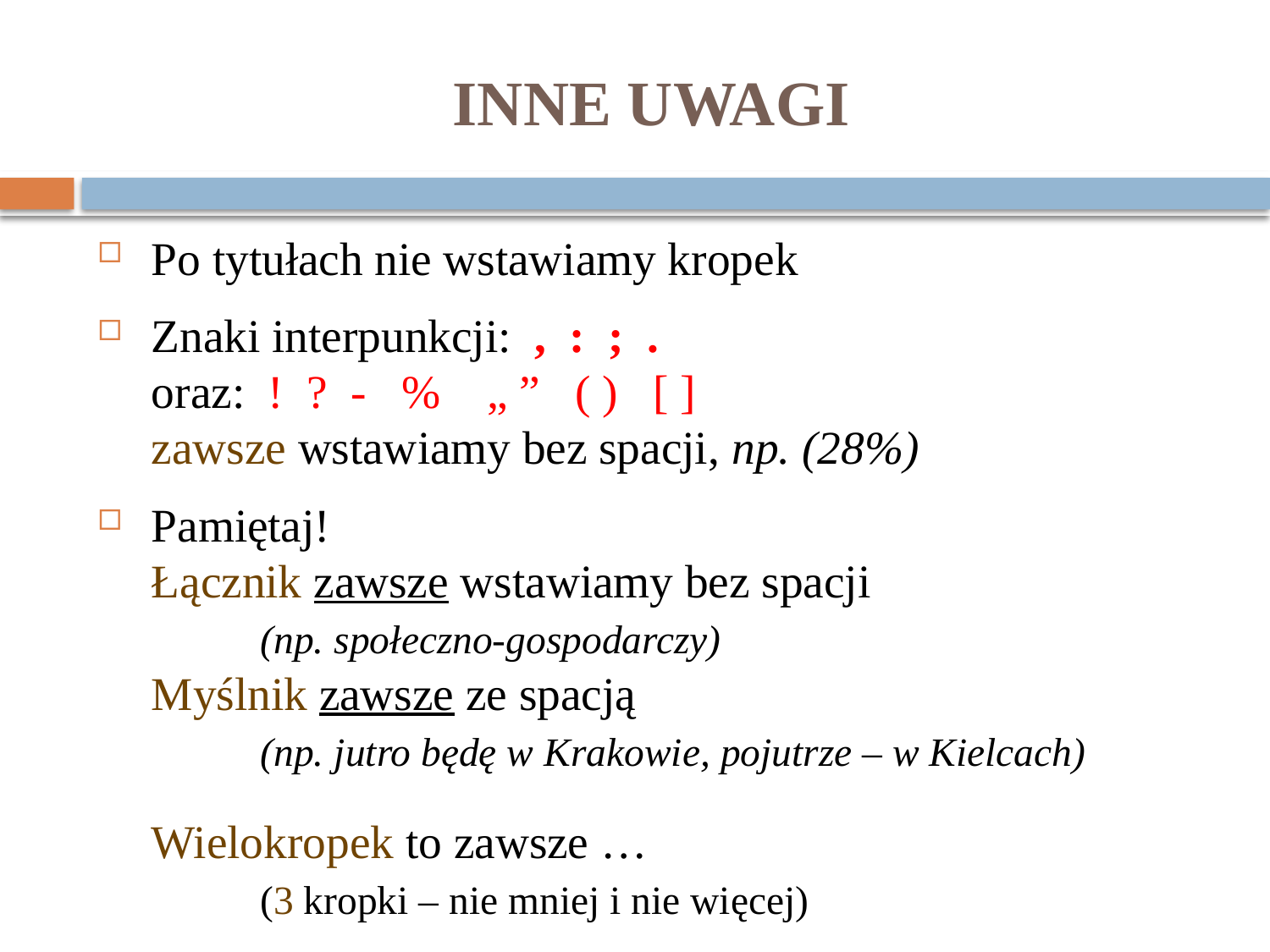

# INNE UWAGI
 Po tytułach nie wstawiamy kropek
 Znaki interpunkcji:  ,  :  ;  .
 oraz:  !  ?  -   %    „ ”   ( )   [ ]
 zawsze wstawiamy bez spacji, np. (28%)
 Pamiętaj!
 Łącznik zawsze wstawiamy bez spacji
 				(np. społeczno-gospodarczy)
 Myślnik zawsze ze spacją
 	(np. jutro będę w Krakowie, pojutrze – w Kielcach)
 Wielokropek to zawsze …
 	(3 kropki – nie mniej i nie więcej)